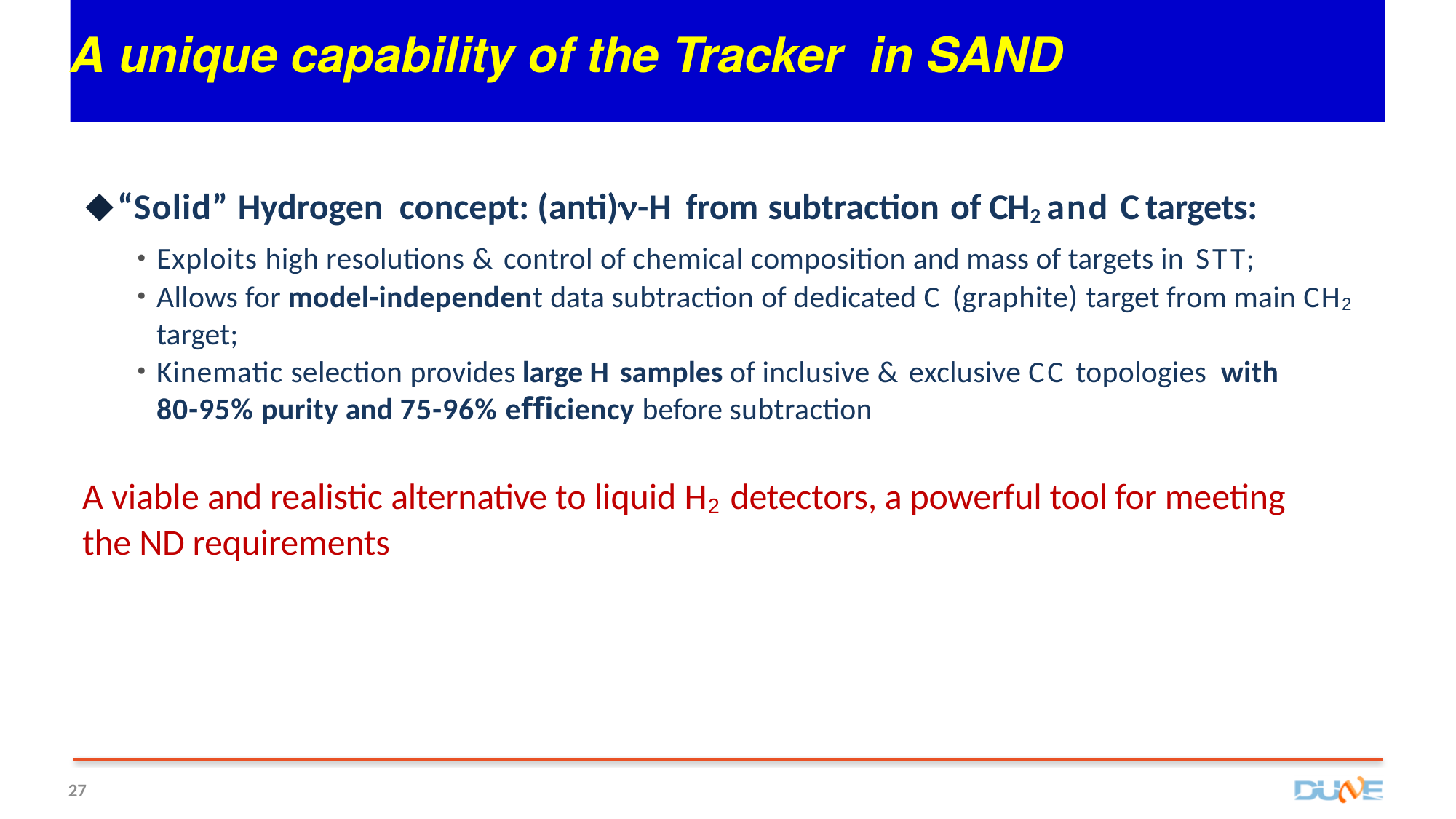

A unique capability of the Tracker  in SAND

“Solid” Hydrogen  concept: (anti)ν-H  from subtraction of CH2  and C targets:
Exploits high resolutions & control of chemical composition and mass of targets in STT;
Allows for model-independent data subtraction of dedicated C (graphite) target from main CH2 target;
Kinematic selection provides large H samples of inclusive & exclusive CC topologies  with 80-95% purity and 75-96% eﬃciency before subtraction

A viable and realistic alternative to liquid H2 detectors, a powerful tool for meeting the ND requirements

27